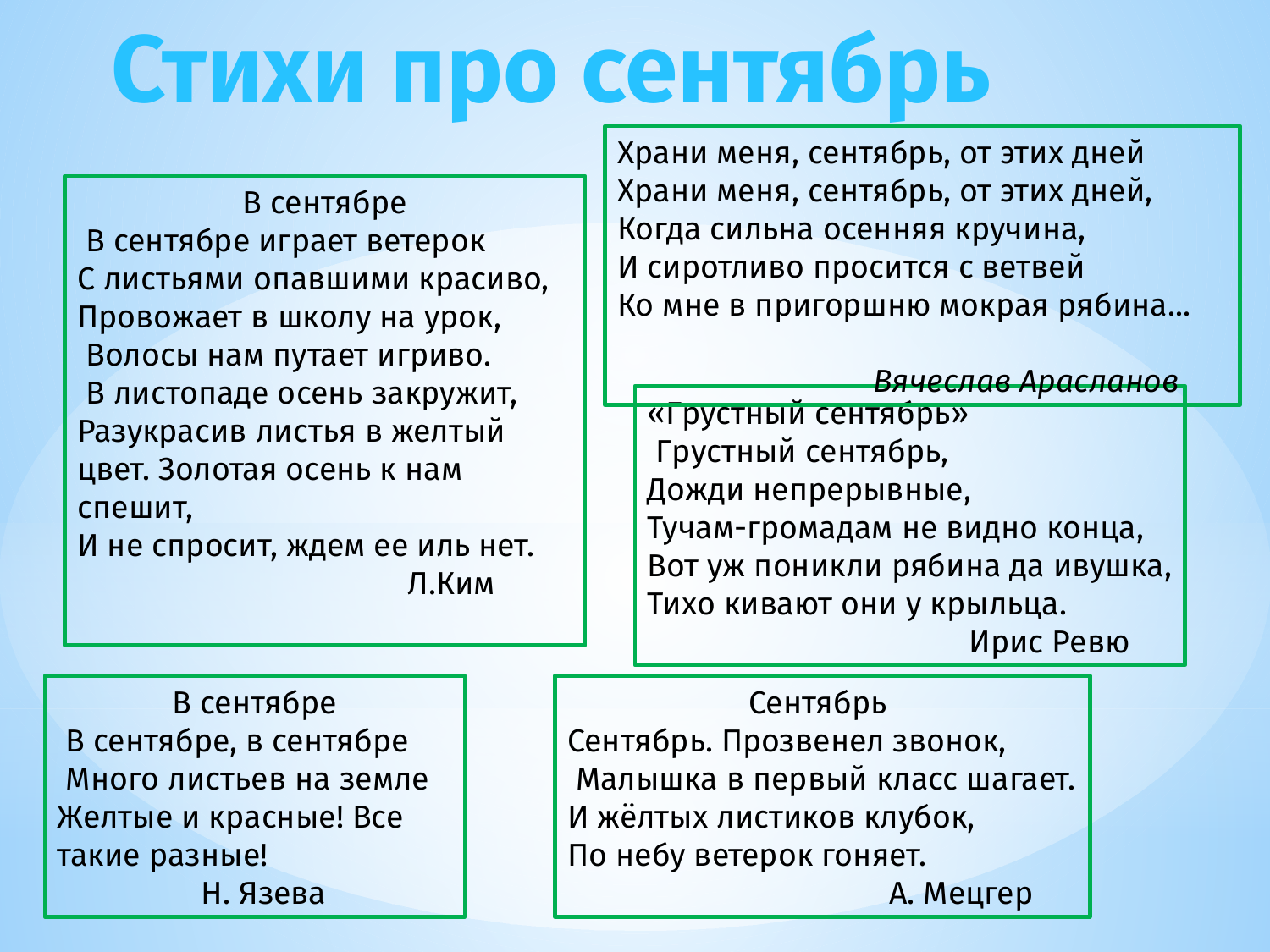

Стихи про сентябрь
Храни меня, сентябрь, от этих дней
Храни меня, сентябрь, от этих дней,
Когда сильна осенняя кручина,
И сиротливо просится с ветвей
Ко мне в пригоршню мокрая рябина...
                               Вячеслав Арасланов
В сентябре
 В сентябре играет ветерок
С листьями опавшими красиво, Провожает в школу на урок,
 Волосы нам путает игриво.
 В листопаде осень закружит, Разукрасив листья в желтый цвет. Золотая осень к нам спешит,
И не спросит, ждем ее иль нет.
                                       Л.Ким
«Грустный сентябрь»
 Грустный сентябрь,
Дожди непрерывные,
Тучам-громадам не видно конца,
Вот уж поникли рябина да ивушка,
Тихо кивают они у крыльца.
                                      Ирис Ревю
В сентябре
 В сентябре, в сентябре
 Много листьев на земле
Желтые и красные! Все такие разные!
                 Н. Язева
Сентябрь
Сентябрь. Прозвенел звонок,
 Малышка в первый класс шагает.
И жёлтых листиков клубок,
По небу ветерок гоняет.
                                      А. Мецгер